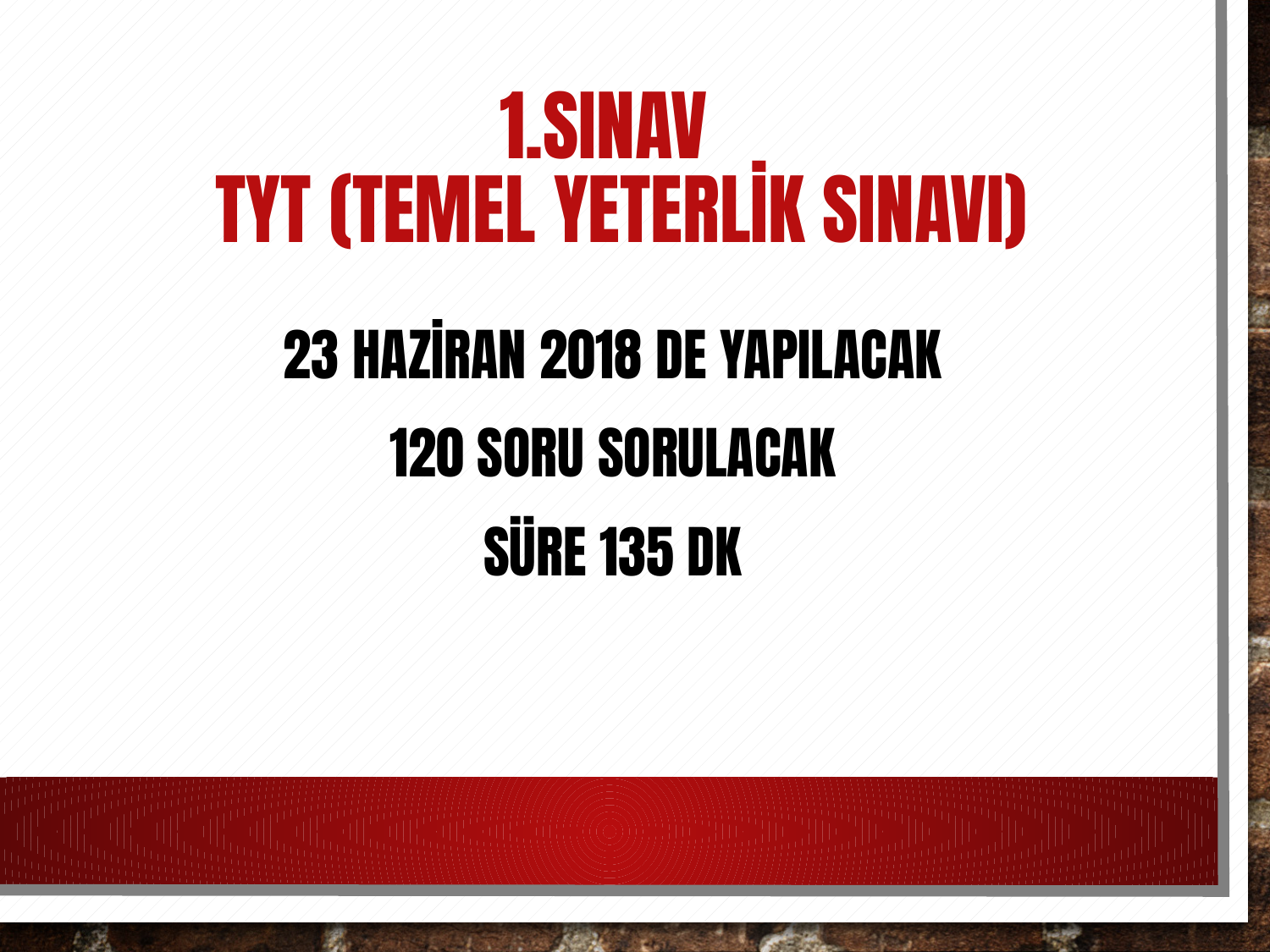

# 1.SINAV TYT (temel yeterlik sınavı)
23 HAZİRAN 2018 de yapılacak
120 soru sorulacak
Süre 135 dk